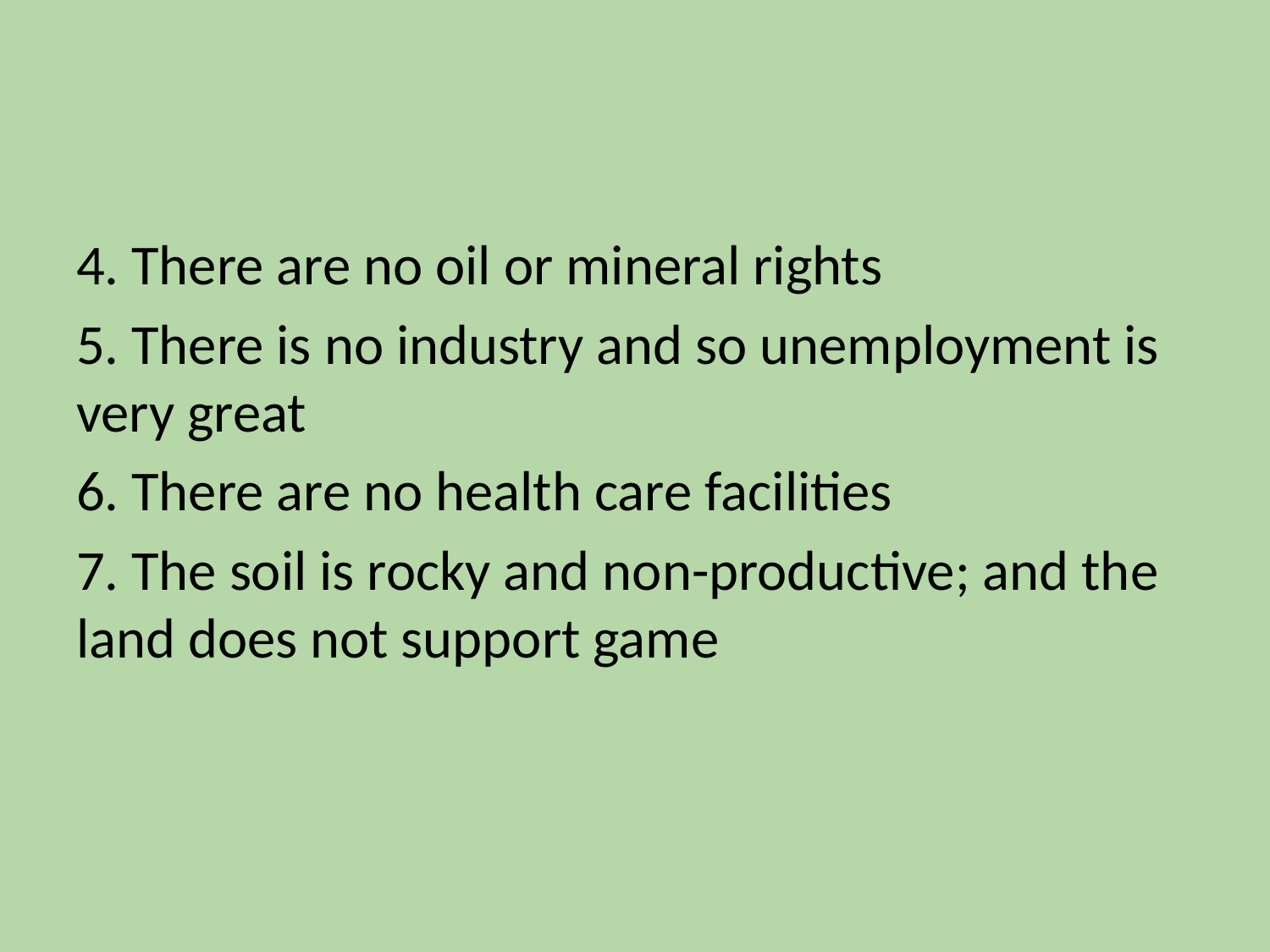

#
4. There are no oil or mineral rights
5. There is no industry and so unemployment is very great
6. There are no health care facilities
7. The soil is rocky and non-productive; and the land does not support game